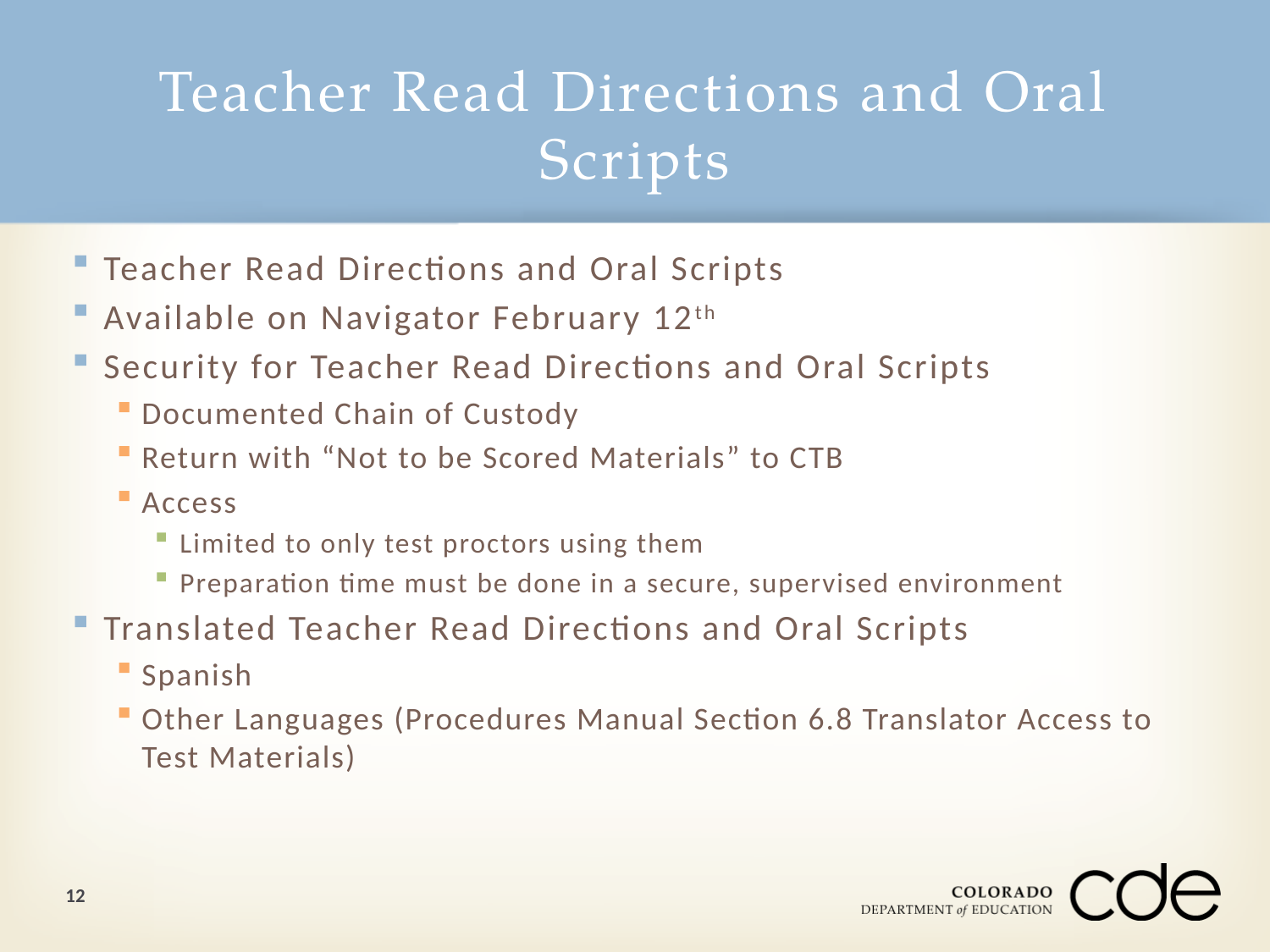

# Teacher Read Directions and Oral Scripts
Teacher Read Directions and Oral Scripts
Available on Navigator February 12th
Security for Teacher Read Directions and Oral Scripts
Documented Chain of Custody
Return with “Not to be Scored Materials” to CTB
Access
Limited to only test proctors using them
Preparation time must be done in a secure, supervised environment
Translated Teacher Read Directions and Oral Scripts
Spanish
Other Languages (Procedures Manual Section 6.8 Translator Access to Test Materials)
12